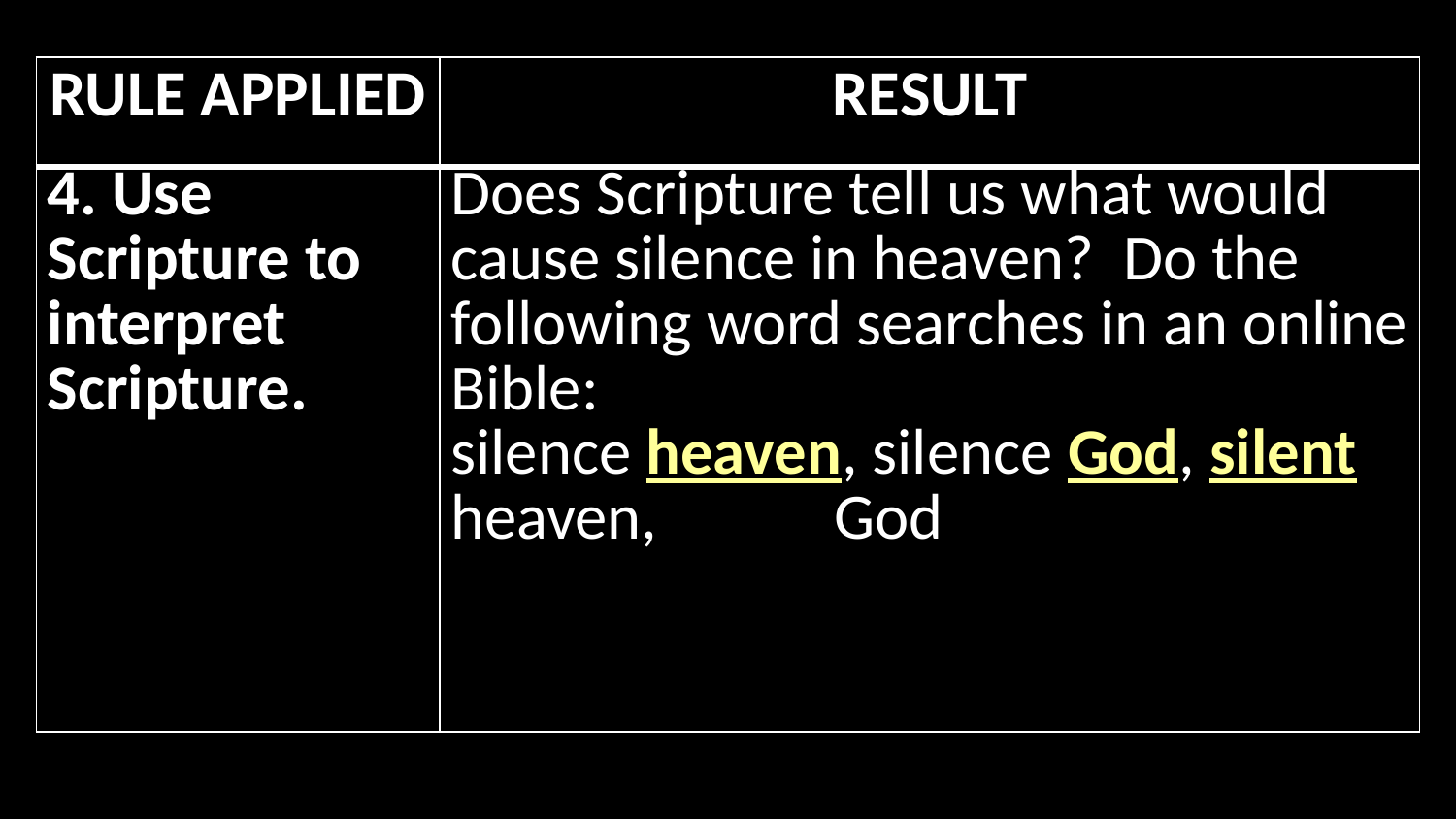

| RULE APPLIED | RESULT |
| --- | --- |
| 4. Use Scripture to interpret Scripture. | Does Scripture tell us what would cause silence in heaven? Do the following word searches in an online Bible: silence heaven, silence God, silent heaven, silent God |